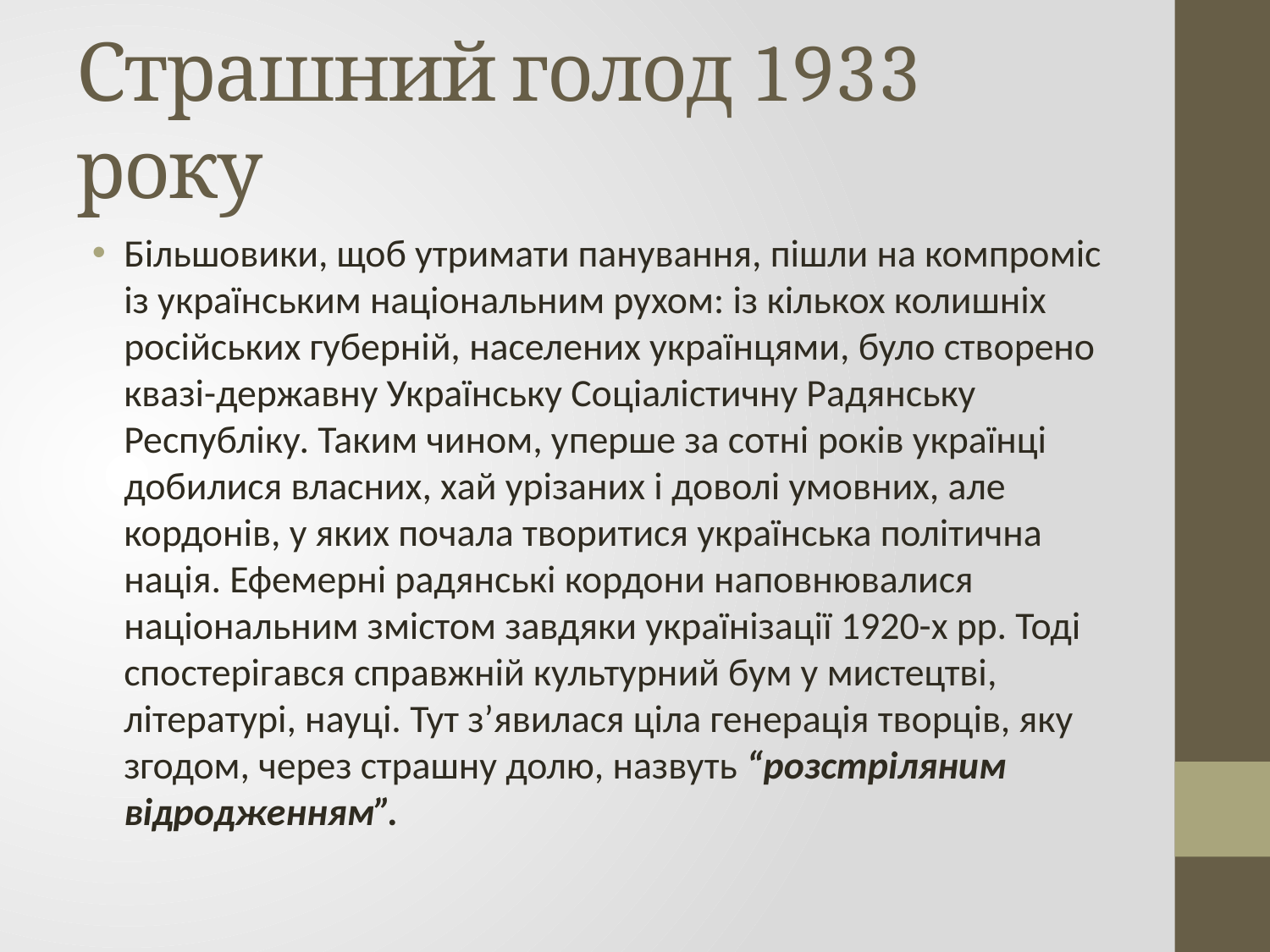

# Страшний голод 1933 року
Більшовики, щоб утримати панування, пішли на компроміс із українським національним рухом: із кількох колишніх російських губерній, населених українцями, було створено квазі-державну Українську Соціалістичну Радянську Республіку. Таким чином, уперше за сотні років українці добилися власних, хай урізаних і доволі умовних, але кордонів, у яких почала творитися українська політична нація. Ефемерні радянські кордони наповнювалися національним змістом завдяки українізації 1920-х рр. Тоді спостерігався справжній культурний бум у мистецтві, літературі, науці. Тут з’явилася ціла генерація творців, яку згодом, через страшну долю, назвуть “розстріляним відродженням”.